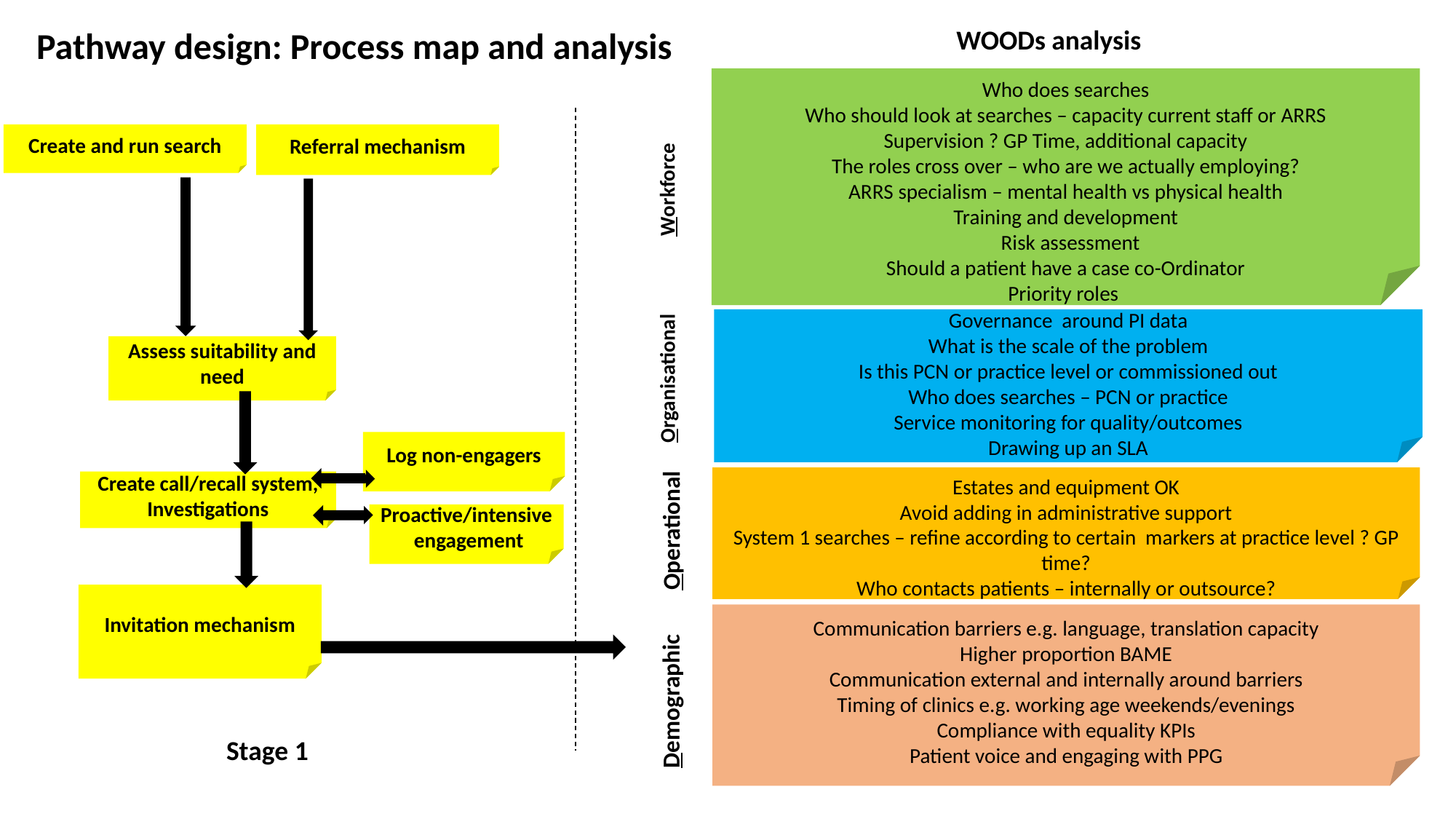

Pathway design: Process map and analysis
WOODs analysis

Who does searches
Who should look at searches – capacity current staff or ARRS
Supervision ? GP Time, additional capacity
The roles cross over – who are we actually employing?
ARRS specialism – mental health vs physical health
Training and development
  Risk assessment
Should a patient have a case co-Ordinator
Priority roles
Workforce

Create and run search

Referral mechanism

Organisational

Governance  around PI data
What is the scale of the problem
Is this PCN or practice level or commissioned out
Who does searches – PCN or practice
Service monitoring for quality/outcomes
Drawing up an SLA
Assess suitability and need

Log non-engagers
Operational

Estates and equipment OK
Avoid adding in administrative support
System 1 searches – refine according to certain  markers at practice level ? GP time?
Who contacts patients – internally or outsource?

Create call/recall system, Investigations

Proactive/intensive  engagement

Invitation mechanism

Communication barriers e.g. language, translation capacity
Higher proportion BAME
Communication external and internally around barriers
Timing of clinics e.g. working age weekends/evenings
Compliance with equality KPIs
Patient voice and engaging with PPG
Demographic

12/11/2020
Stage 1
3